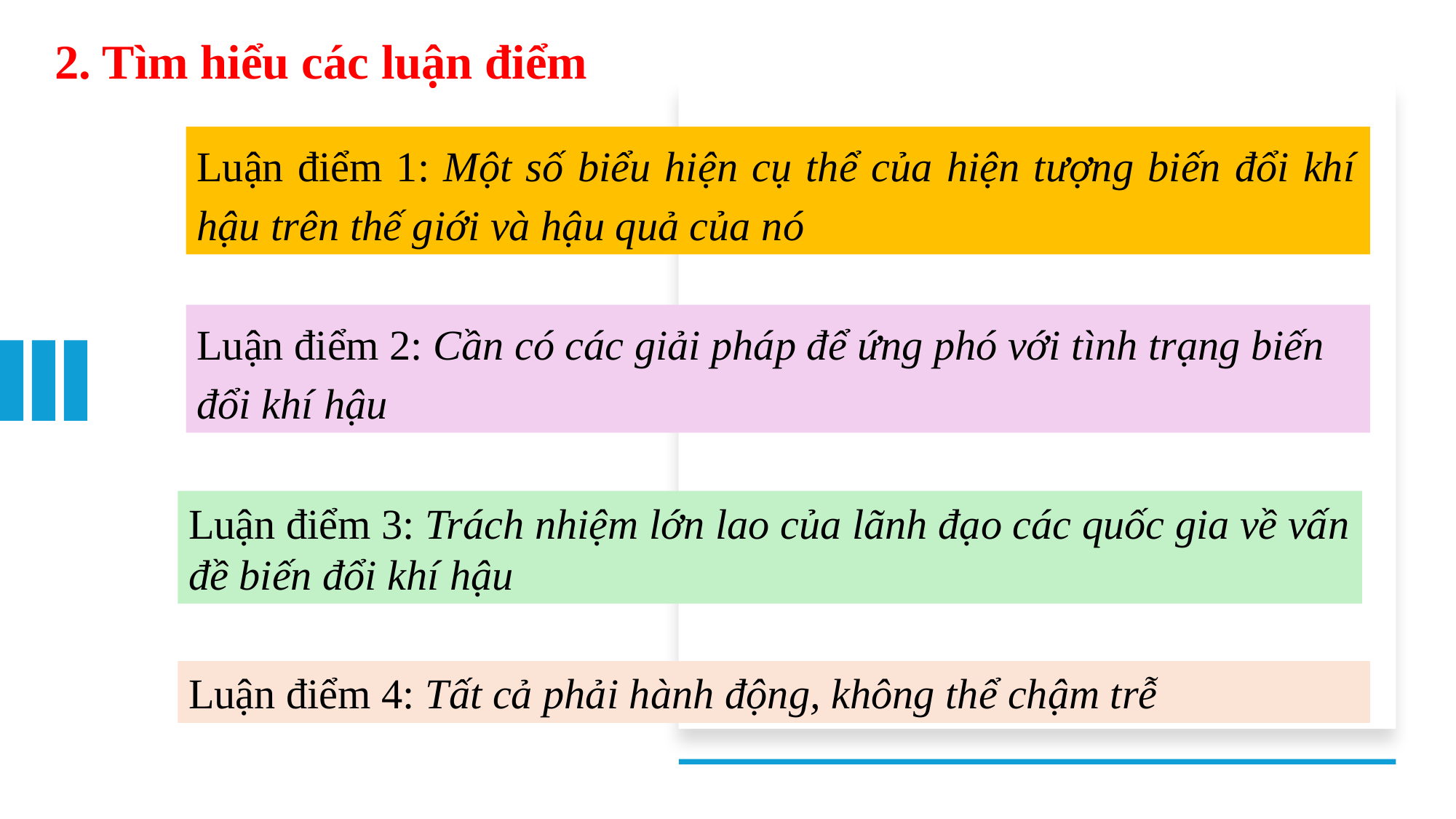

2. Tìm hiểu các luận điểm

Luận điểm 1: Một số biểu hiện cụ thể của hiện tượng biến đổi khí hậu trên thế giới và hậu quả của nó
Luận điểm 2: Cần có các giải pháp để ứng phó với tình trạng biến đổi khí hậu

Luận điểm 3: Trách nhiệm lớn lao của lãnh đạo các quốc gia về vấn đề biến đổi khí hậu
Luận điểm 4: Tất cả phải hành động, không thể chậm trễ